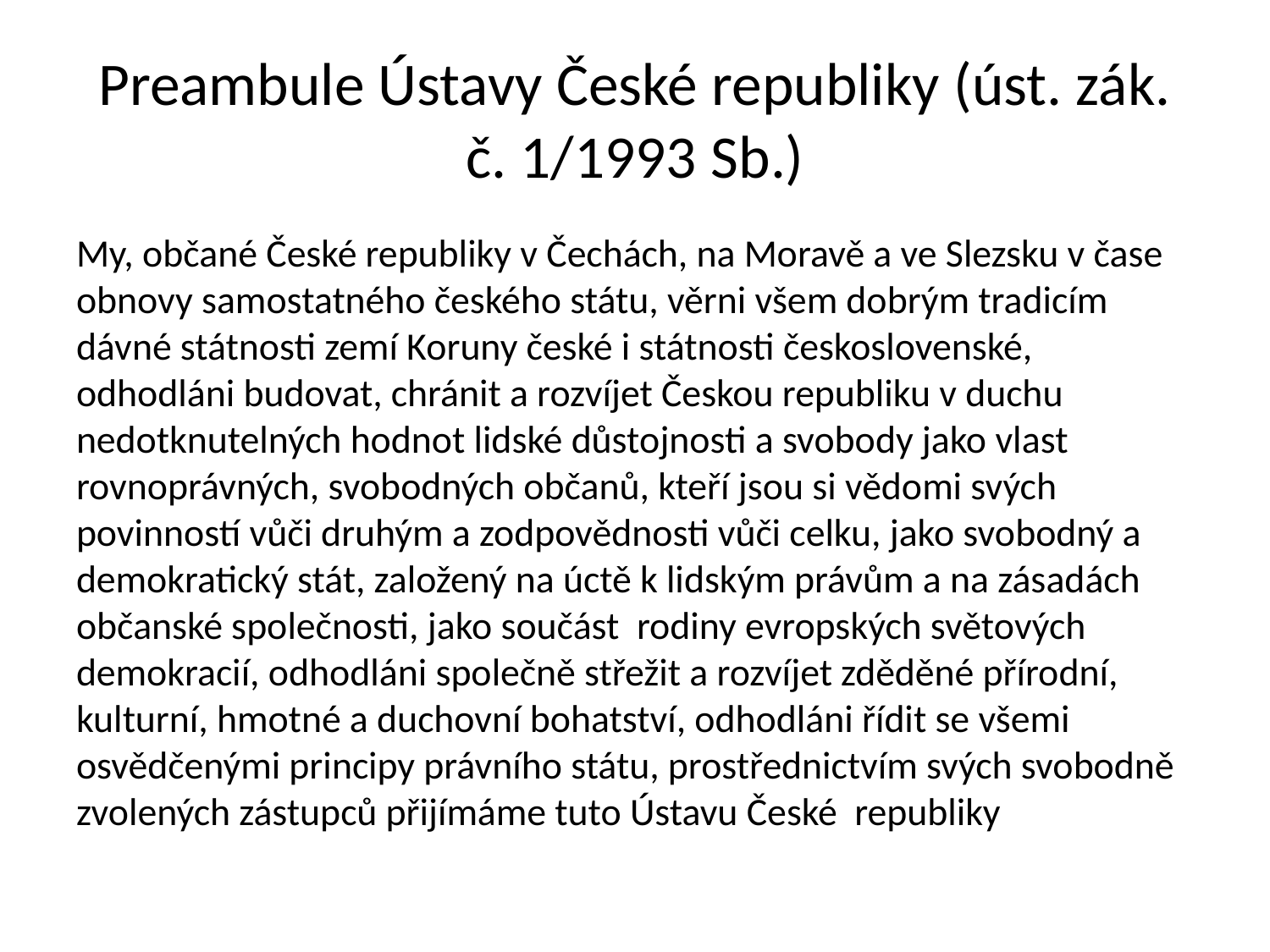

# Preambule Ústavy České republiky (úst. zák. č. 1/1993 Sb.)
My, občané České republiky v Čechách, na Moravě a ve Slezsku v čase obnovy samostatného českého státu, věrni všem dobrým tradicím dávné státnosti zemí Koruny české i státnosti československé, odhodláni budovat, chránit a rozvíjet Českou republiku v duchu nedotknutelných hodnot lidské důstojnosti a svobody jako vlast rovnoprávných, svobodných občanů, kteří jsou si vědomi svých povinností vůči druhým a zodpovědnosti vůči celku, jako svobodný a demokratický stát, založený na úctě k lidským právům a na zásadách občanské společnosti, jako součást  rodiny evropských světových demokracií, odhodláni společně střežit a rozvíjet zděděné přírodní, kulturní, hmotné a duchovní bohatství, odhodláni řídit se všemi osvědčenými principy právního státu, prostřednictvím svých svobodně zvolených zástupců přijímáme tuto Ústavu České  republiky